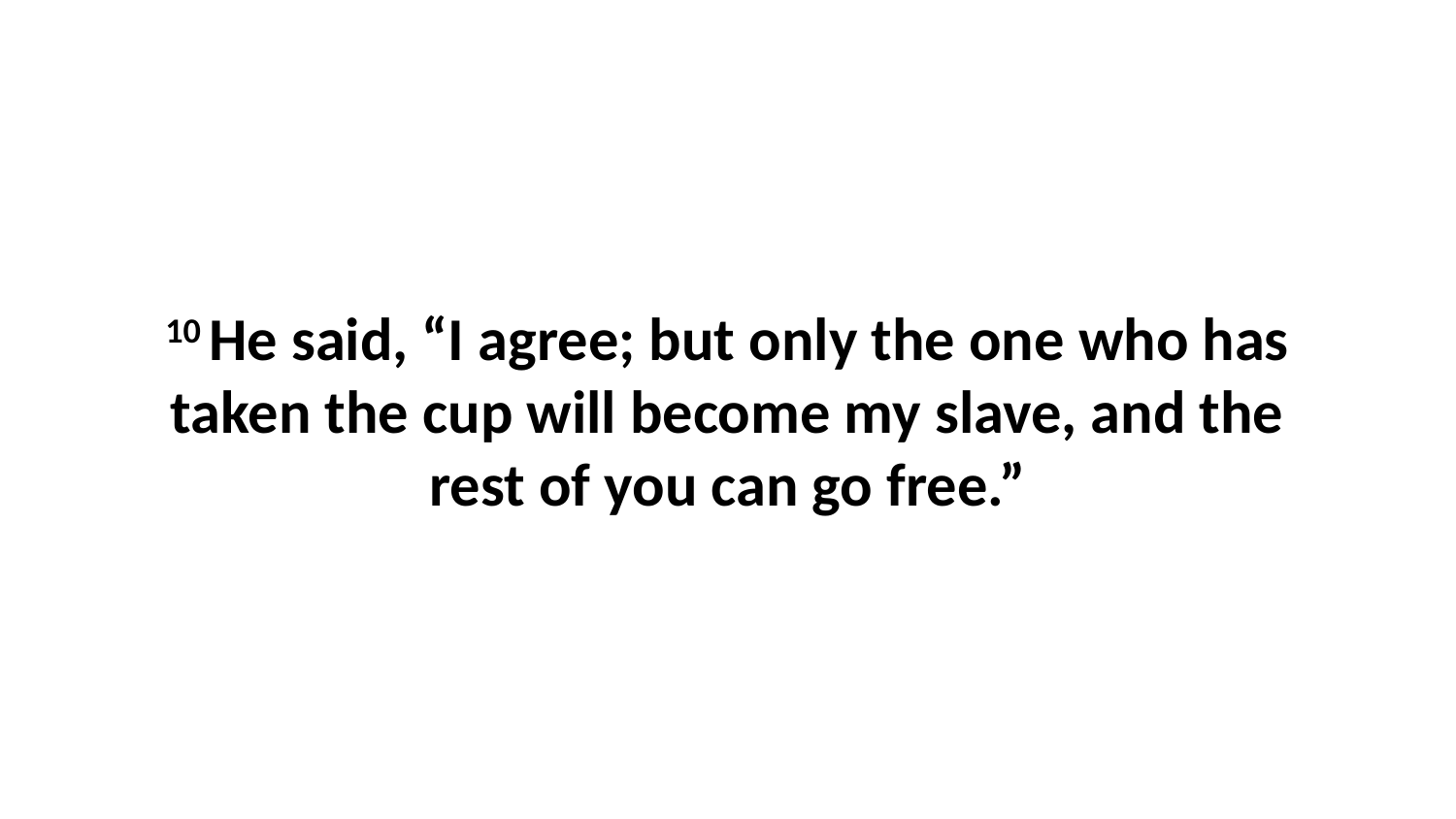

10 He said, “I agree; but only the one who has taken the cup will become my slave, and the rest of you can go free.”